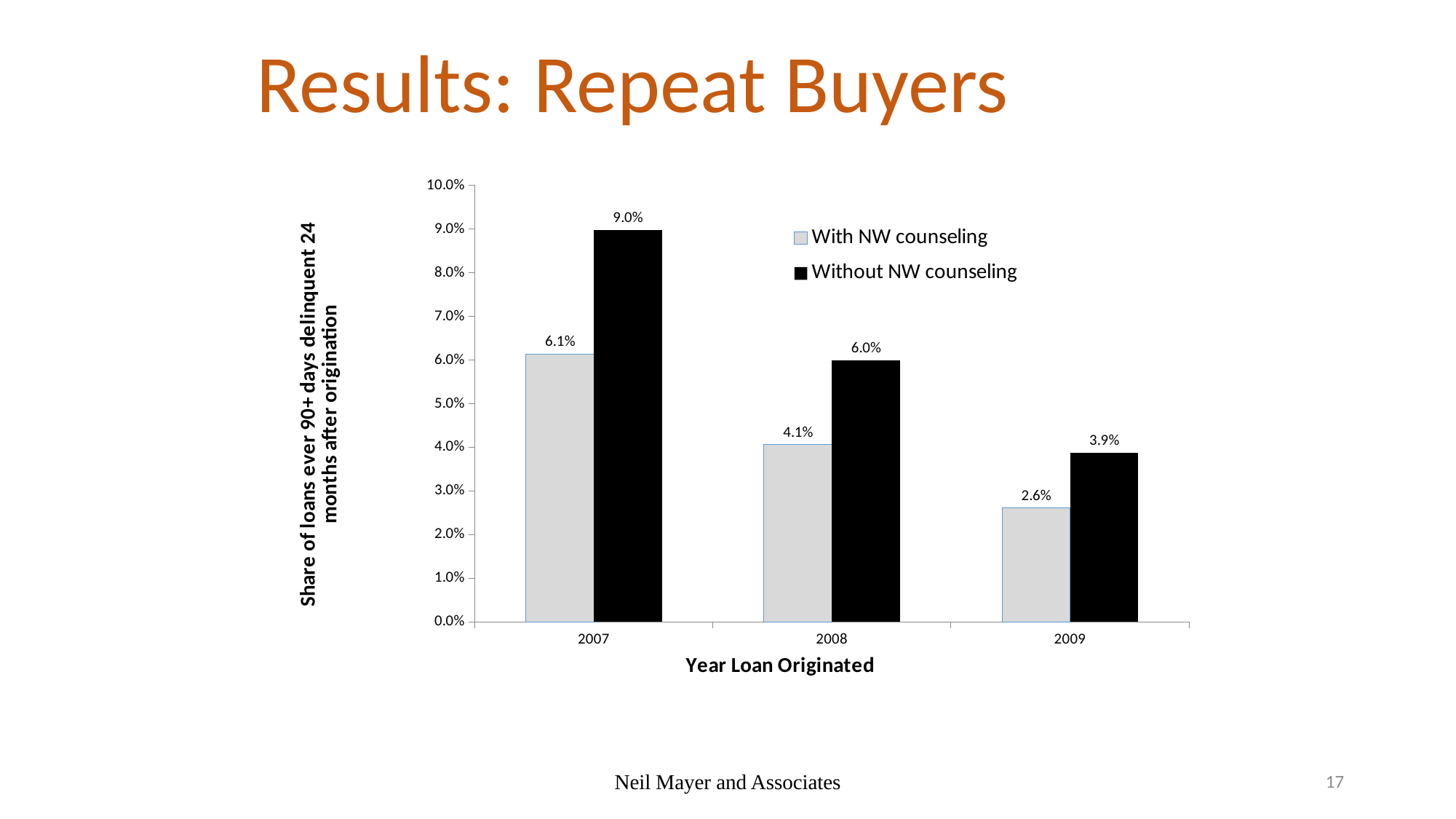

# Results: Repeat Buyers

### Chart

| Category | With NW counseling | Without NW counseling |
|---|---|---|
| 2007 | 0.0613869624746361 | 0.08982599961257551 |
| 2008 | 0.04056768969943001 | 0.059978005858664196 |
| 2009 | 0.0260398071498455 | 0.03877996753392792 |

Neil Mayer and Associates
17